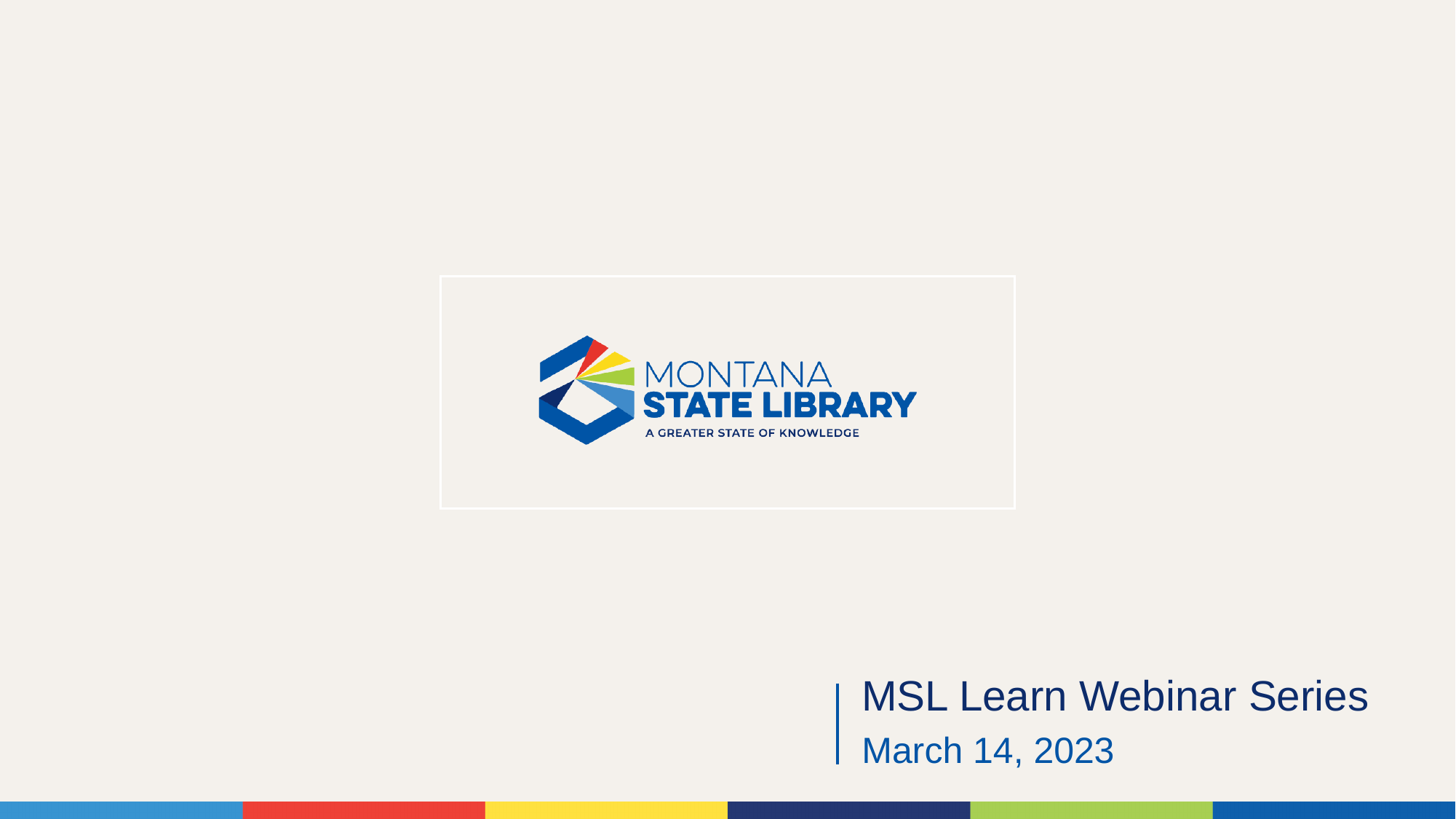

# MSL Learn Webinar Series
March 14, 2023